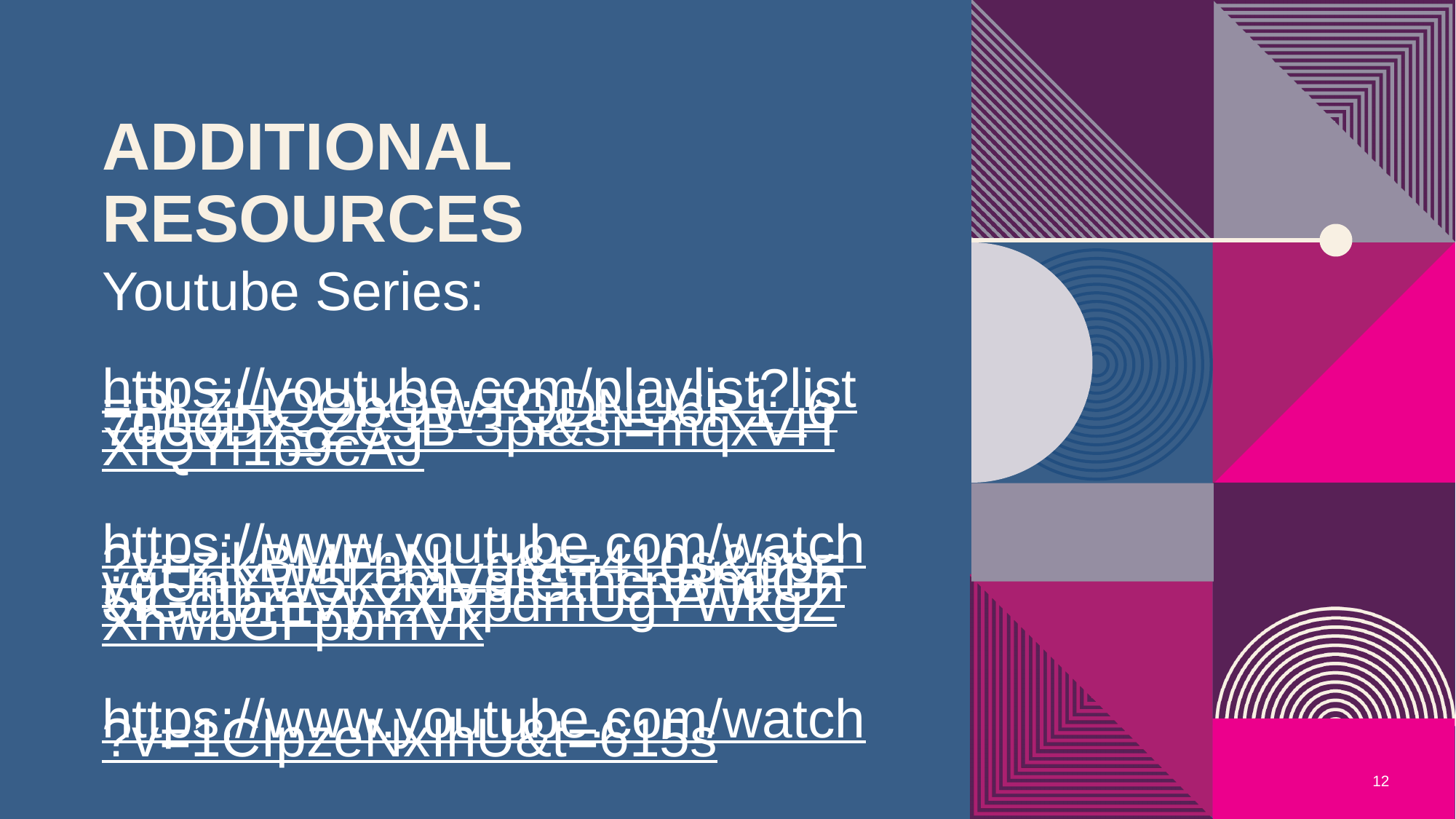

# Additional resources
Youtube Series:

https://youtube.com/playlist?list=PLZHQObOWTQDNU6R1_67000Dx_ZCJB-3pi&si=mqxVHXfQYi1b9cAJ

https://www.youtube.com/watch?v=zjkBMFhNj_g&t=410s&pp=ygUnYW5kcmVqIGthcnBhdGh5IGdlbmVyYXRpdmUgYWkgZXhwbGFpbmVk

https://www.youtube.com/watch?v=1CIpzeNxIhU&t=615s

12